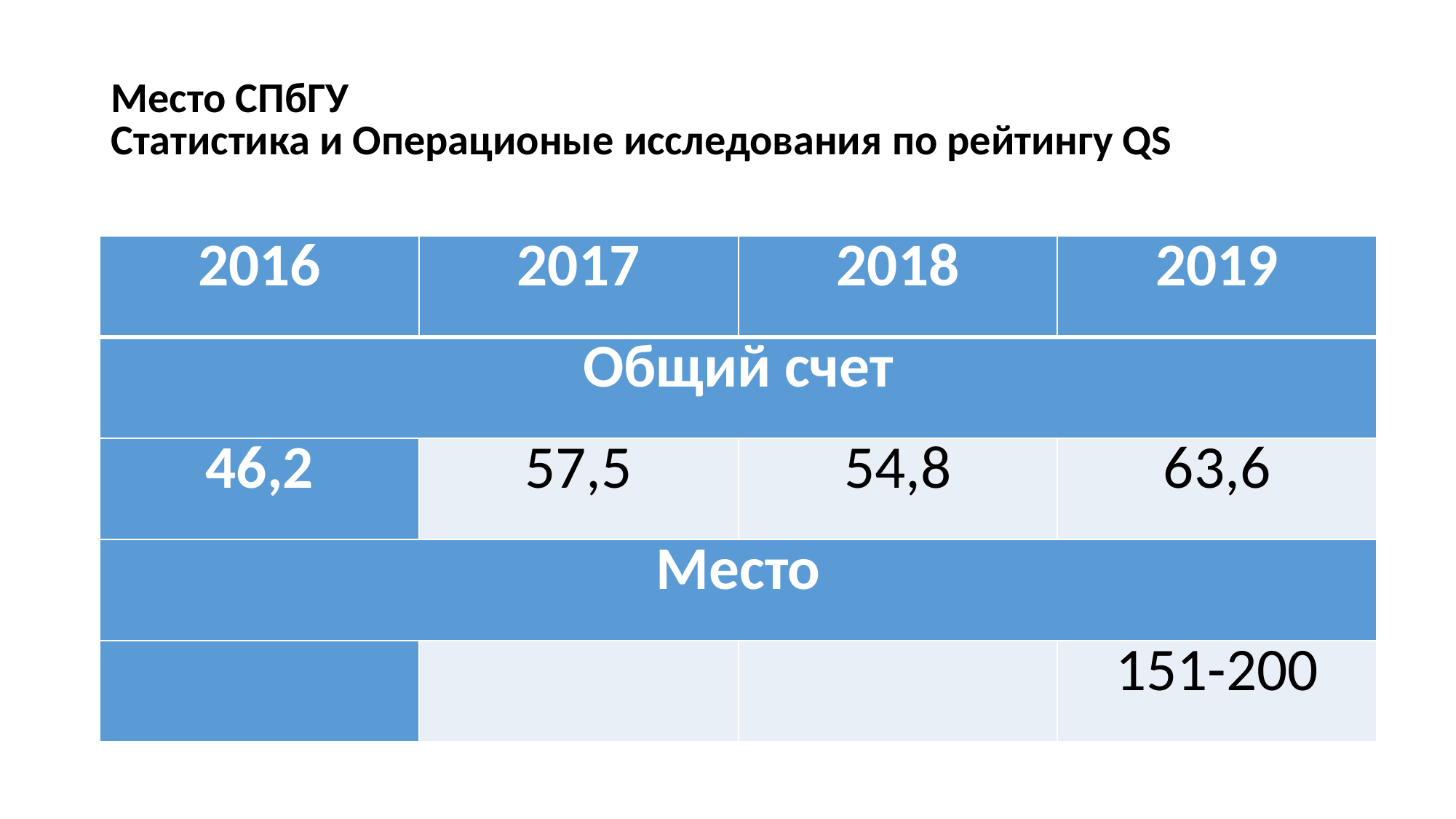

# Место СПбГУ Статистика и Операционые исследования по рейтингу QS
| 2016 | 2017 | 2018 | 2019 |
| --- | --- | --- | --- |
| Общий счет |  |  |  |
| 46,2 | 57,5 | 54,8 | 63,6 |
| Место |  |  |  |
|  |  |  | 151-200 |